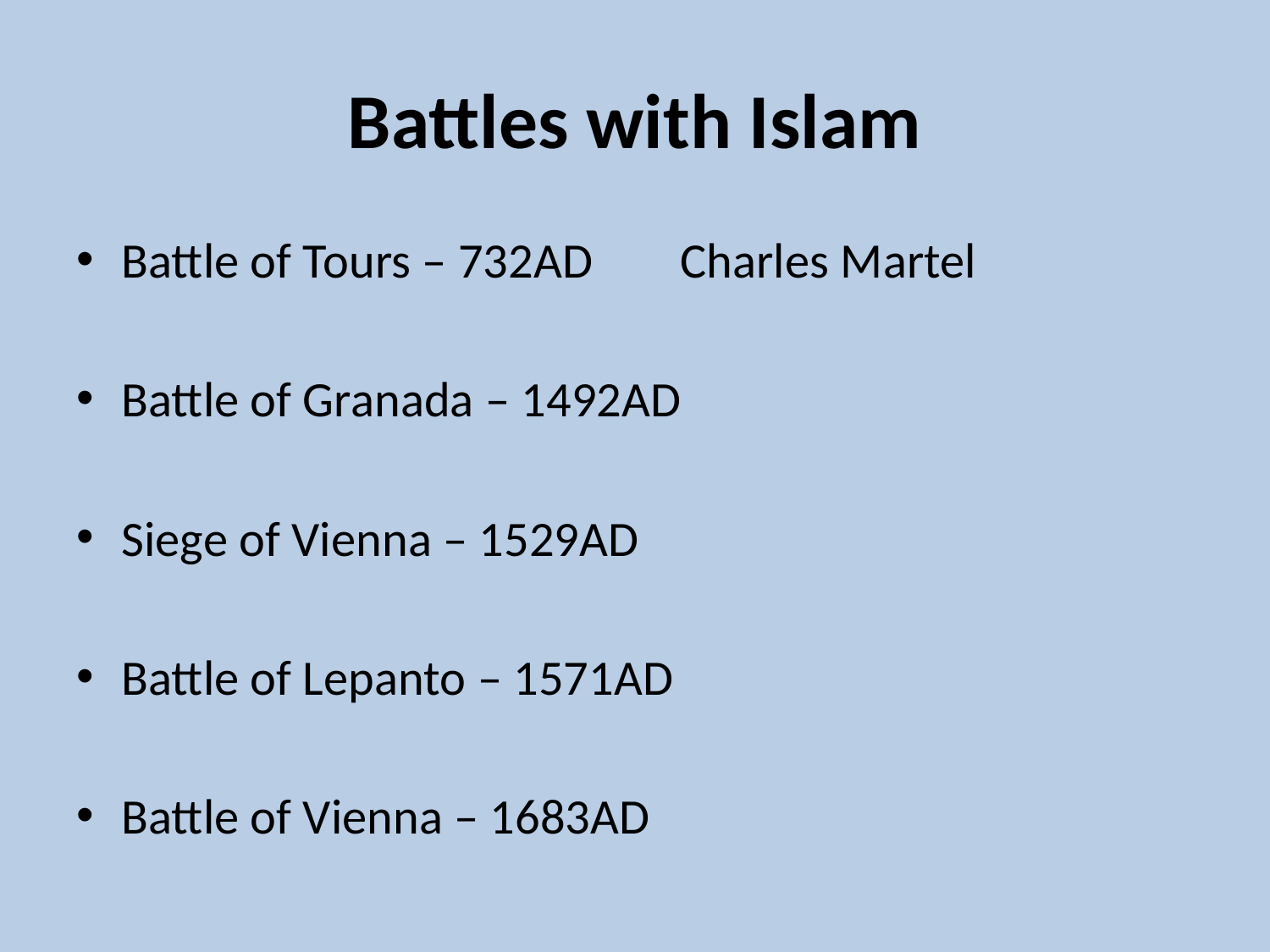

# Battles with Islam
Battle of Tours – 732AD	Charles Martel

Battle of Granada – 1492AD

Siege of Vienna – 1529AD

Battle of Lepanto – 1571AD

Battle of Vienna – 1683AD